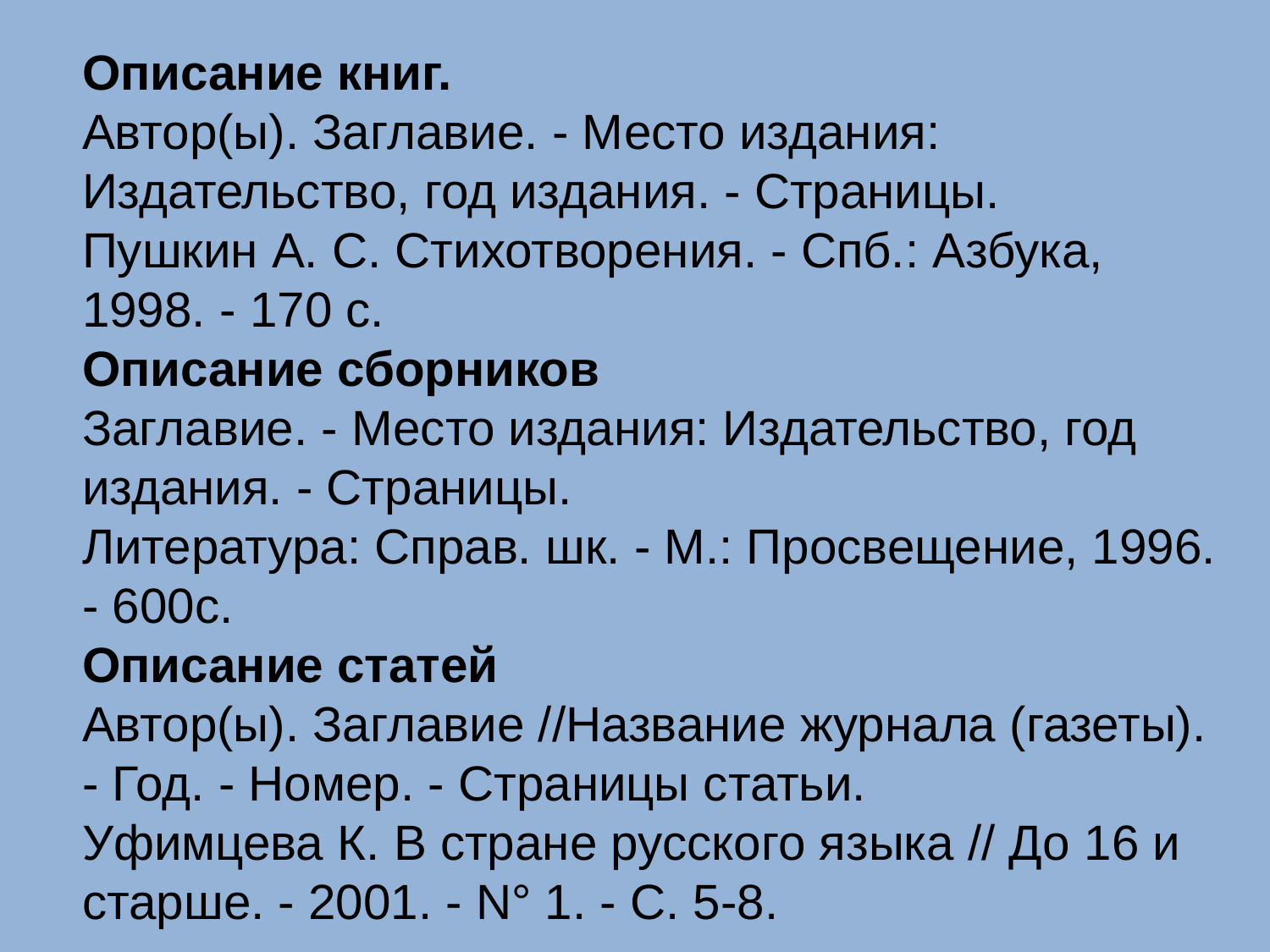

# Описание книг.
Автор(ы). Заглавие. - Место издания: Издательство, год издания. - Страницы.
Пушкин А. С. Стихотворения. - Спб.: Азбука, 1998. - 170 с.
Описание сборников
Заглавие. - Место издания: Издательство, год издания. - Страницы.
Литература: Справ. шк. - М.: Просвещение, 1996. - 600с.
Описание статей
Автор(ы). Заглавие //Название журнала (газеты). - Год. - Номер. - Страницы статьи.
Уфимцева К. В стране русского языка // До 16 и старше. - 2001. - N° 1. - С. 5-8.